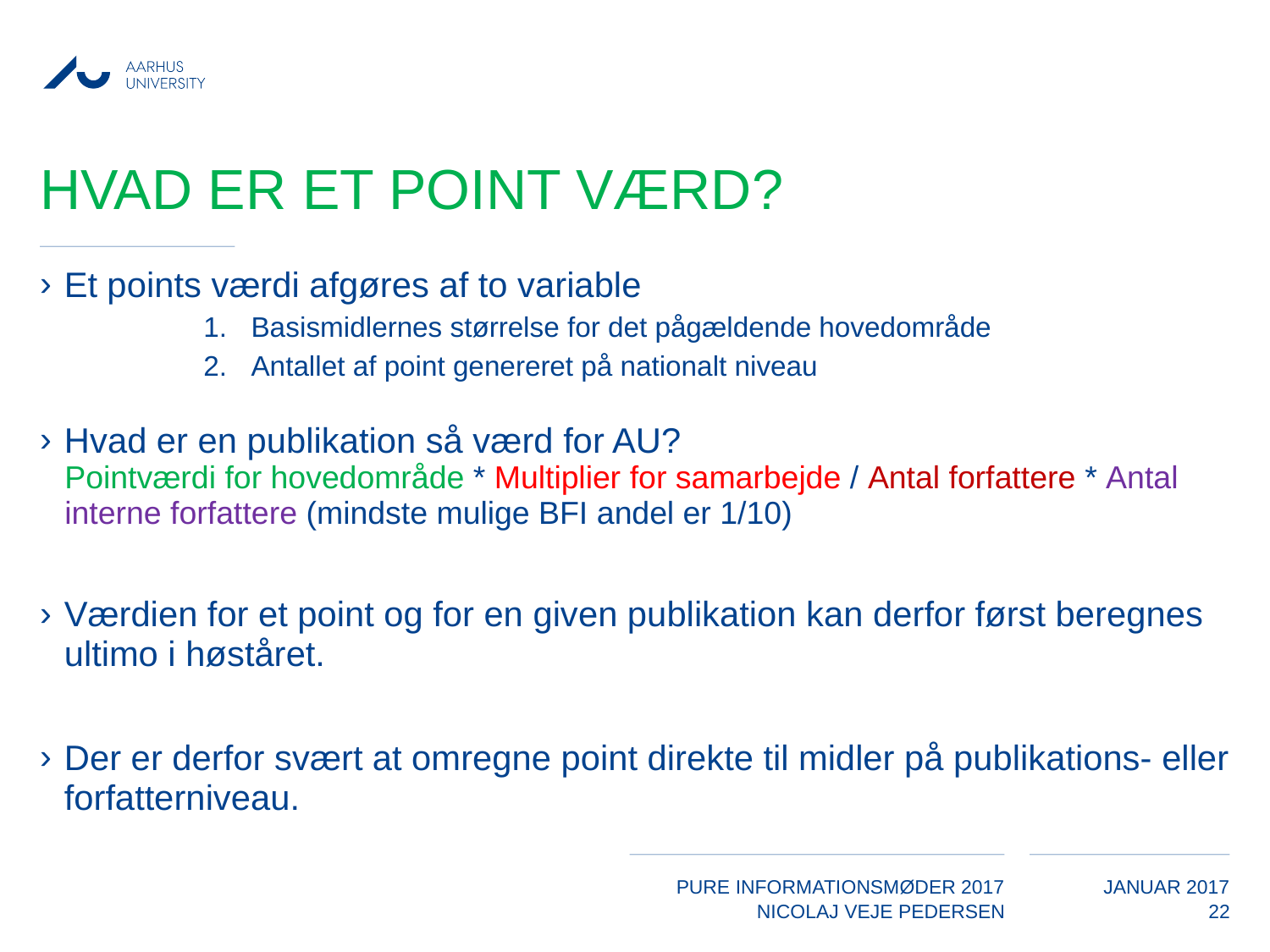

# Hvad er et point værd?
Et points værdi afgøres af to variable
Basismidlernes størrelse for det pågældende hovedområde
Antallet af point genereret på nationalt niveau

Hvad er en publikation så værd for AU?
Pointværdi for hovedområde * Multiplier for samarbejde / Antal forfattere * Antal interne forfattere (mindste mulige BFI andel er 1/10)

Værdien for et point og for en given publikation kan derfor først beregnes ultimo i høståret.

Der er derfor svært at omregne point direkte til midler på publikations- eller forfatterniveau.

22